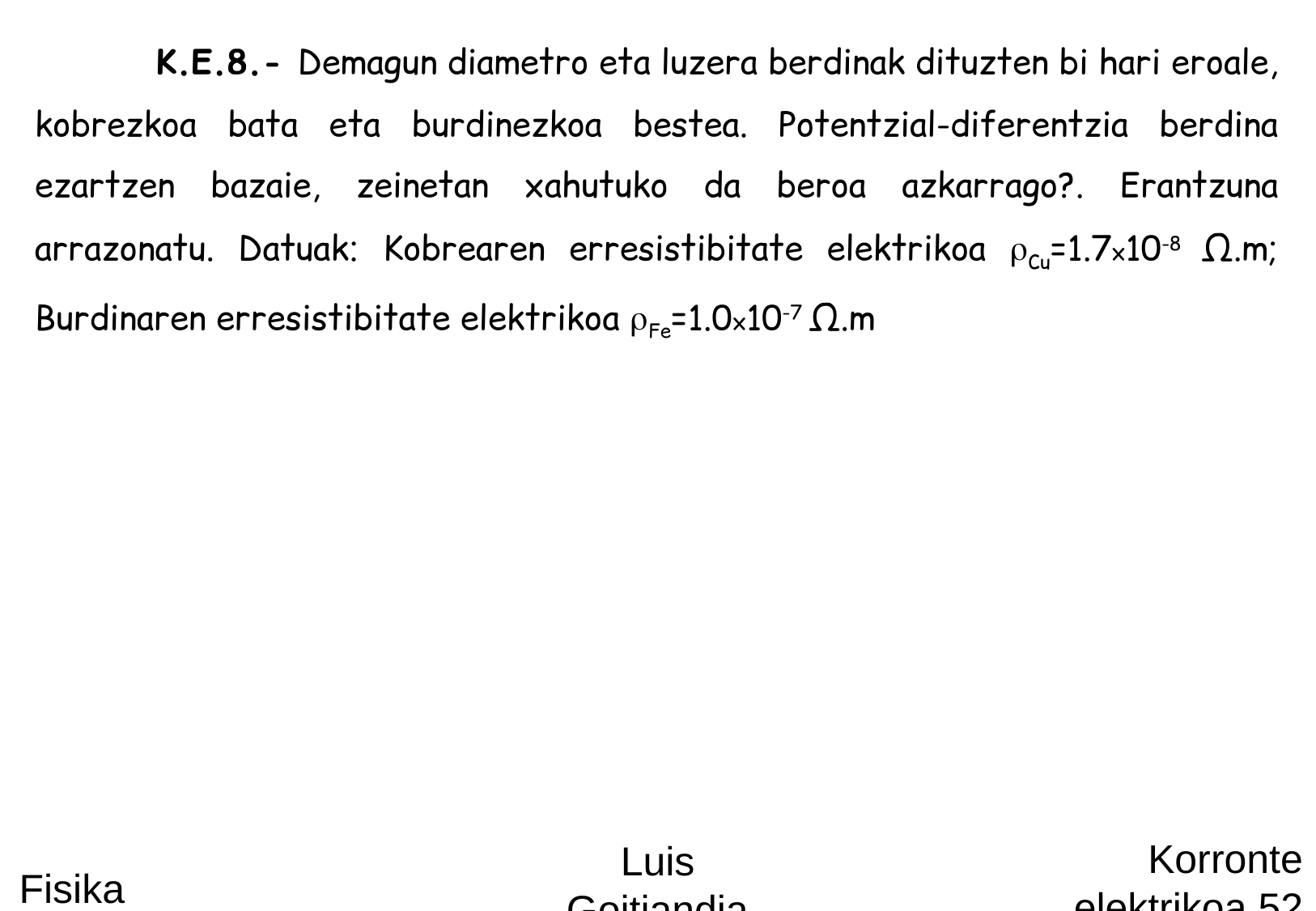

K.E.8.- Demagun diametro eta luzera berdinak dituzten bi hari eroale, kobrezkoa bata eta burdinezkoa bestea. Potentzial-diferentzia berdina ezartzen bazaie, zeinetan xahutuko da beroa azkarrago?. Erantzuna arrazonatu. Datuak: Kobrearen erresistibitate elektrikoa ρCu=1.7x10-8 Ω.m; Burdinaren erresistibitate elektrikoa ρFe=1.0x10-7 Ω.m